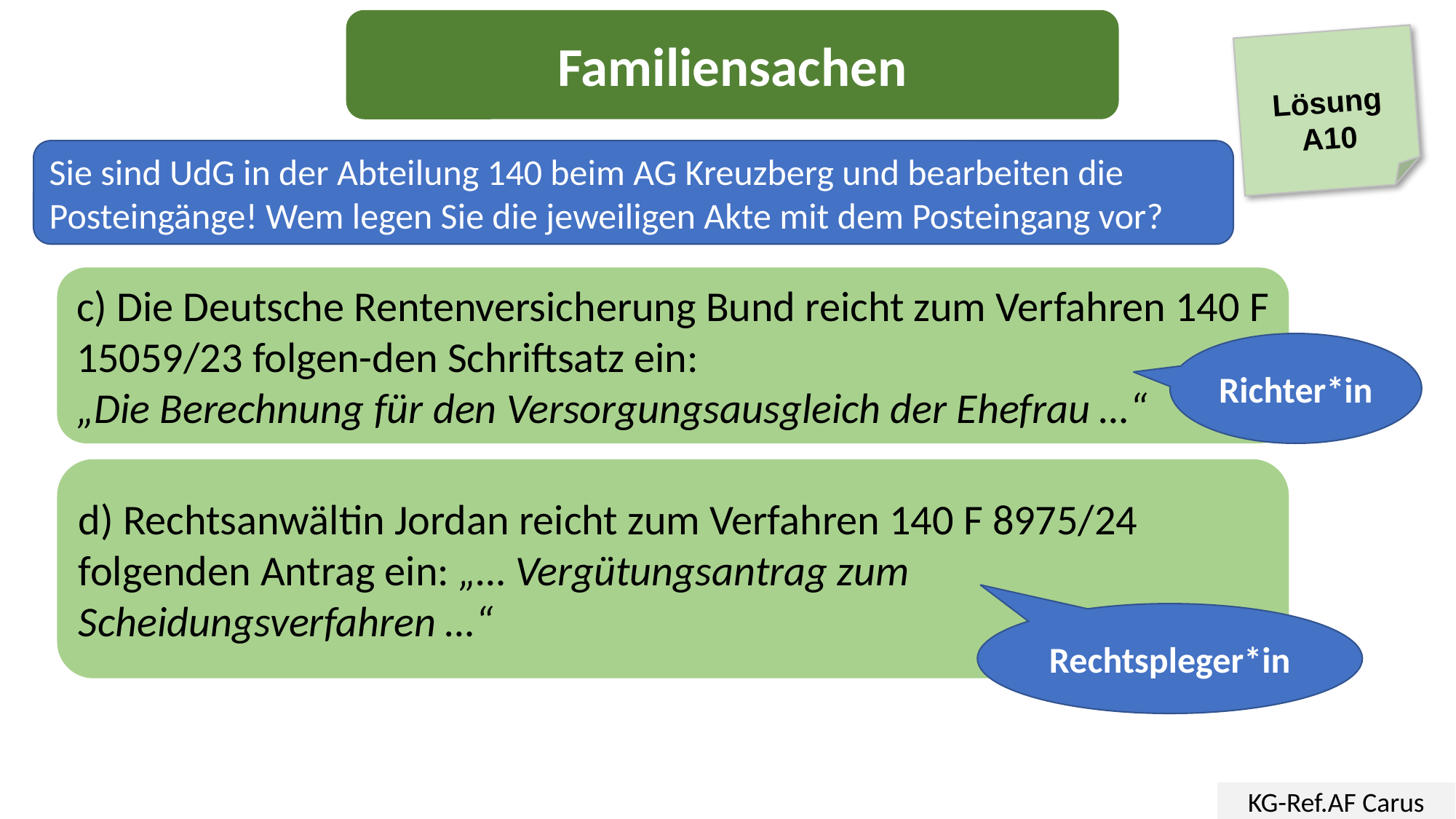

Familiensachen

Lösung
A10
Sie sind UdG in der Abteilung 140 beim AG Kreuzberg und bearbeiten die Posteingänge! Wem legen Sie die jeweiligen Akte mit dem Posteingang vor?
c) Die Deutsche Rentenversicherung Bund reicht zum Verfahren 140 F 15059/23 folgen-den Schriftsatz ein:
„Die Berechnung für den Versorgungsausgleich der Ehefrau …“
Richter*in
d) Rechtsanwältin Jordan reicht zum Verfahren 140 F 8975/24 folgenden Antrag ein: „… Vergütungsantrag zum Scheidungsverfahren …“
Rechtspleger*in
KG-Ref.AF Carus